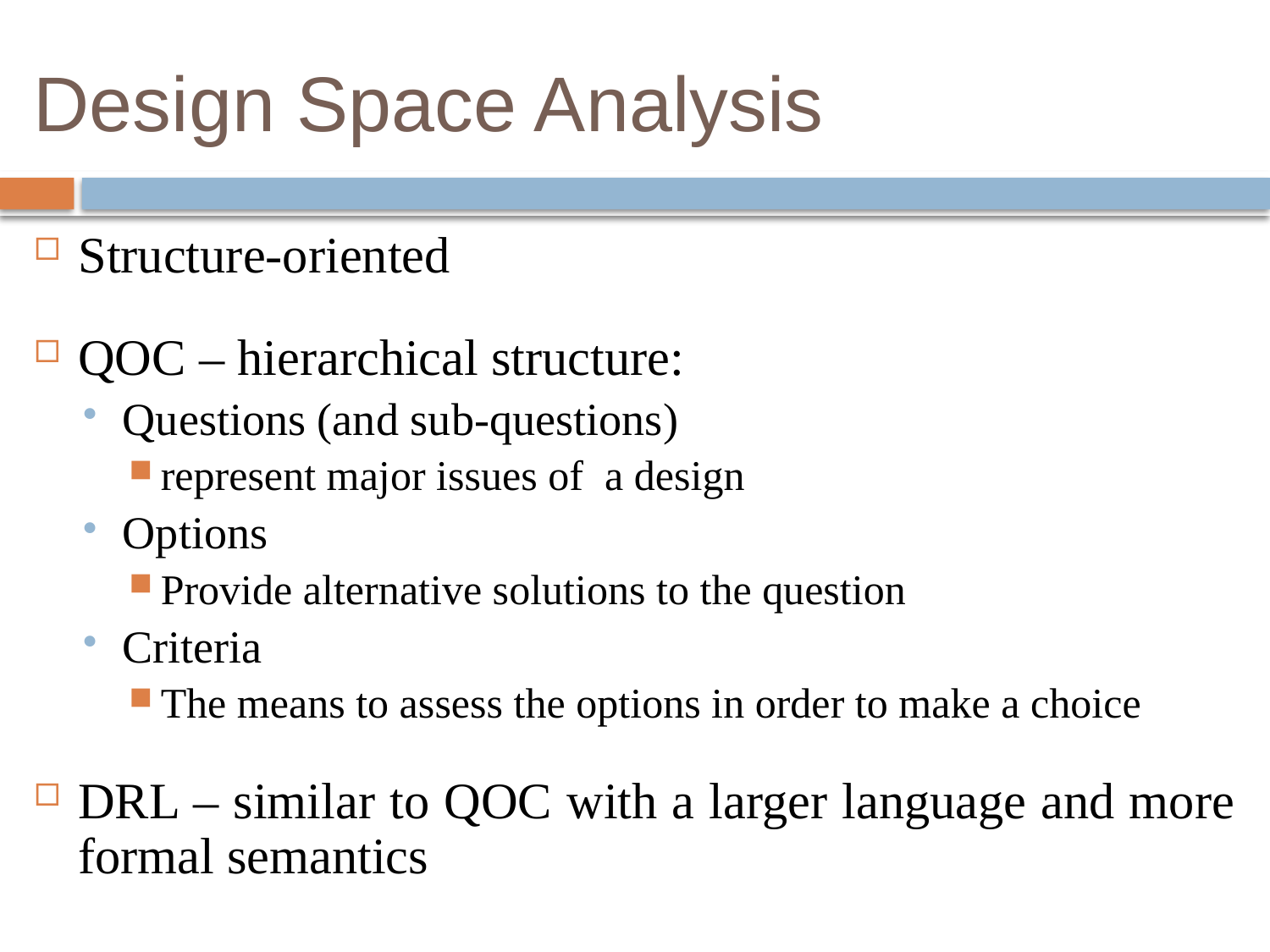

# Design Space Analysis
Structure-oriented

QOC – hierarchical structure:
Questions (and sub-questions)
represent major issues of  a design
Options
Provide alternative solutions to the question
Criteria
The means to assess the options in order to make a choice

DRL – similar to QOC with a larger language and more formal semantics